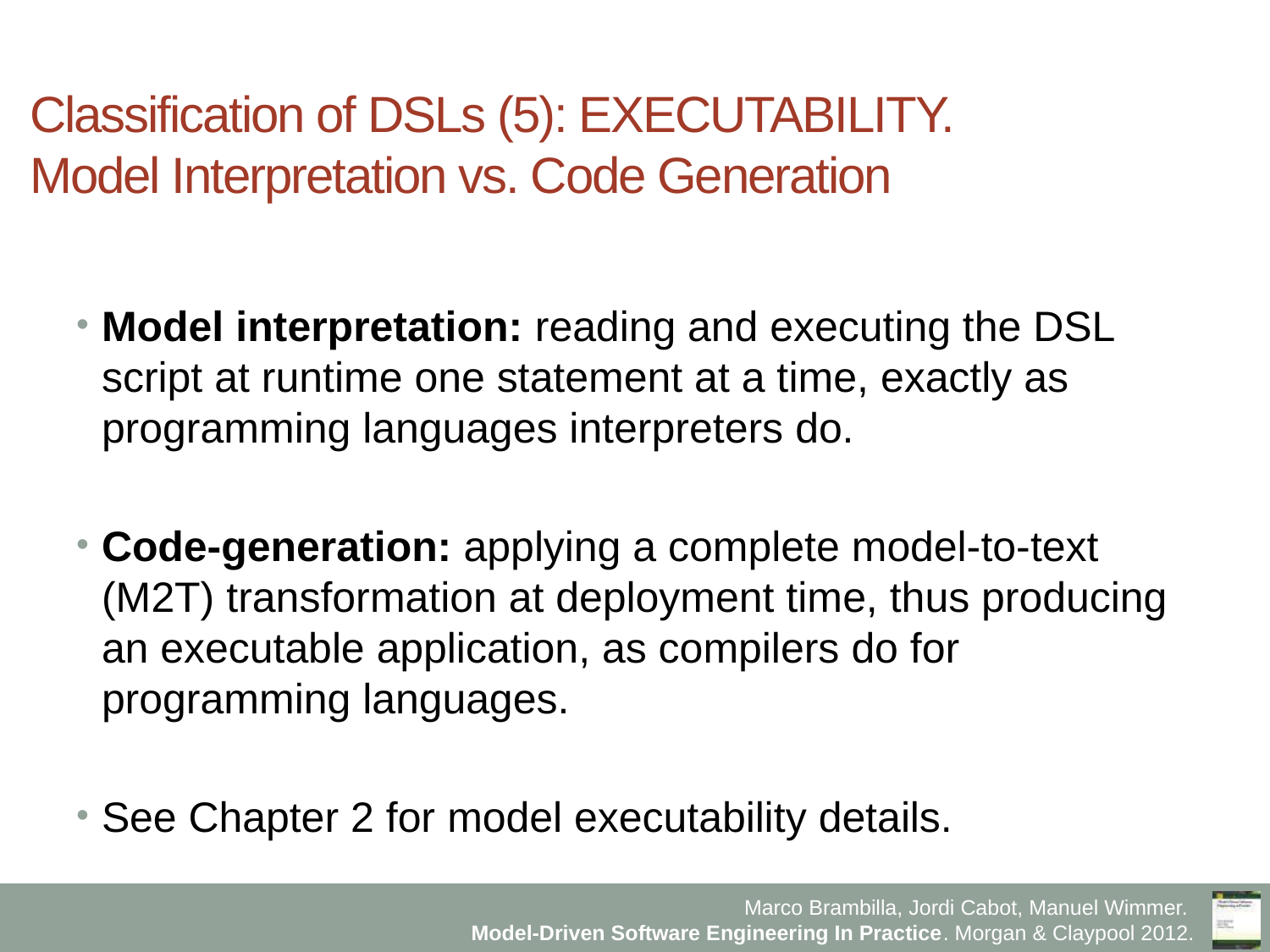

# Classification of DSLs (5): EXECUTABILITY. Model Interpretation vs. Code Generation
Model interpretation: reading and executing the DSL script at runtime one statement at a time, exactly as programming languages interpreters do.

Code-generation: applying a complete model-to-text (M2T) transformation at deployment time, thus producing an executable application, as compilers do for programming languages.

See Chapter 2 for model executability details.